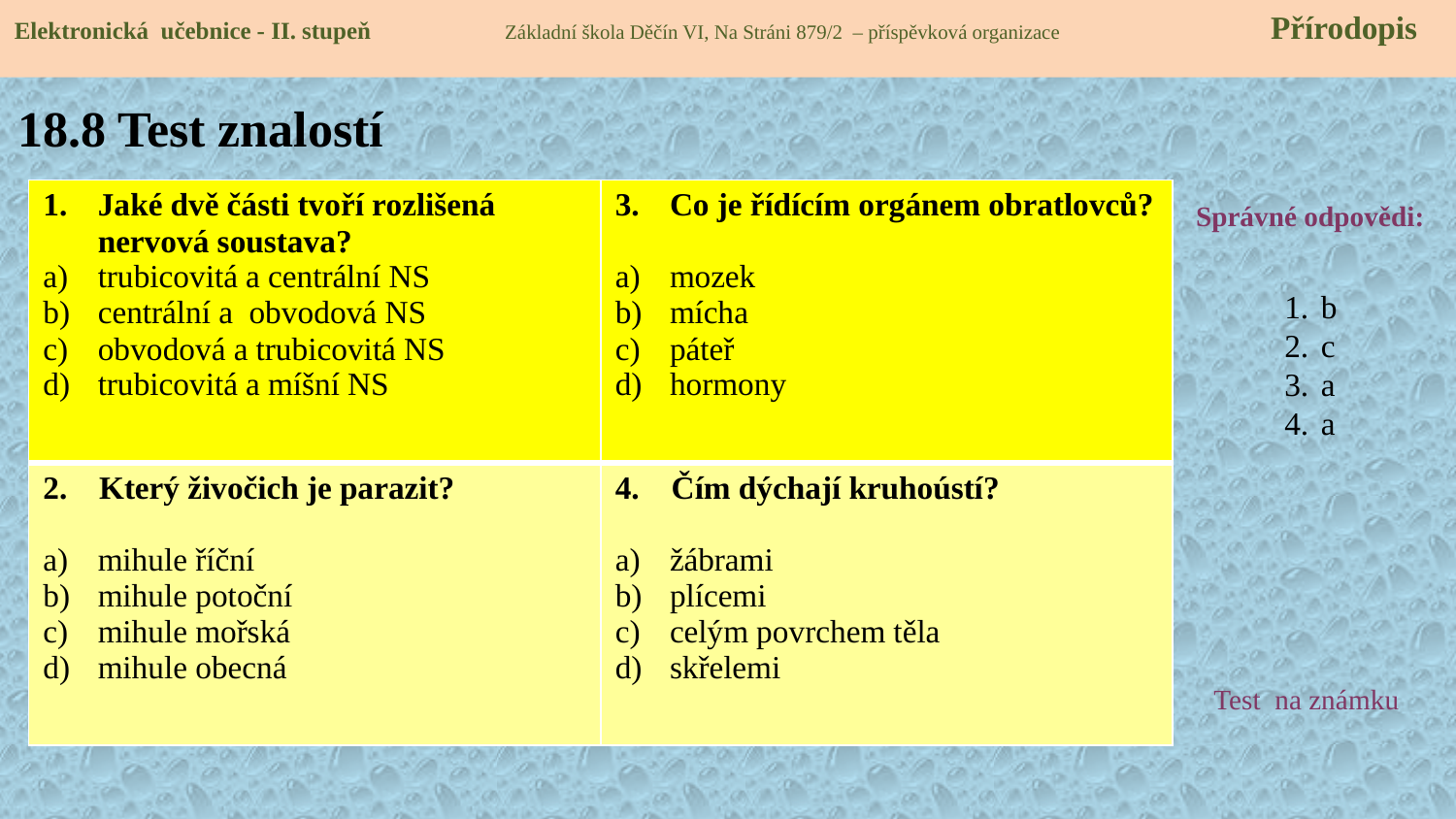

Elektronická  učebnice - II. stupeň                      Základní škola Děčín VI, Na Stráni 879/2  – příspěvková organizace                       	                  Přírodopis

# 18.8 Test znalostí
| Jaké dvě části tvoří rozlišená nervová soustava? trubicovitá a centrální NS centrální a obvodová NS obvodová a trubicovitá NS trubicovitá a míšní NS | Co je řídícím orgánem obratlovců? mozek mícha páteř hormony |
| --- | --- |
| 2. Který živočich je parazit? mihule říční mihule potoční mihule mořská mihule obecná | 4. Čím dýchají kruhoústí? žábrami plícemi celým povrchem těla skřelemi |
Správné odpovědi:

b
c
a
a

Test  na známku